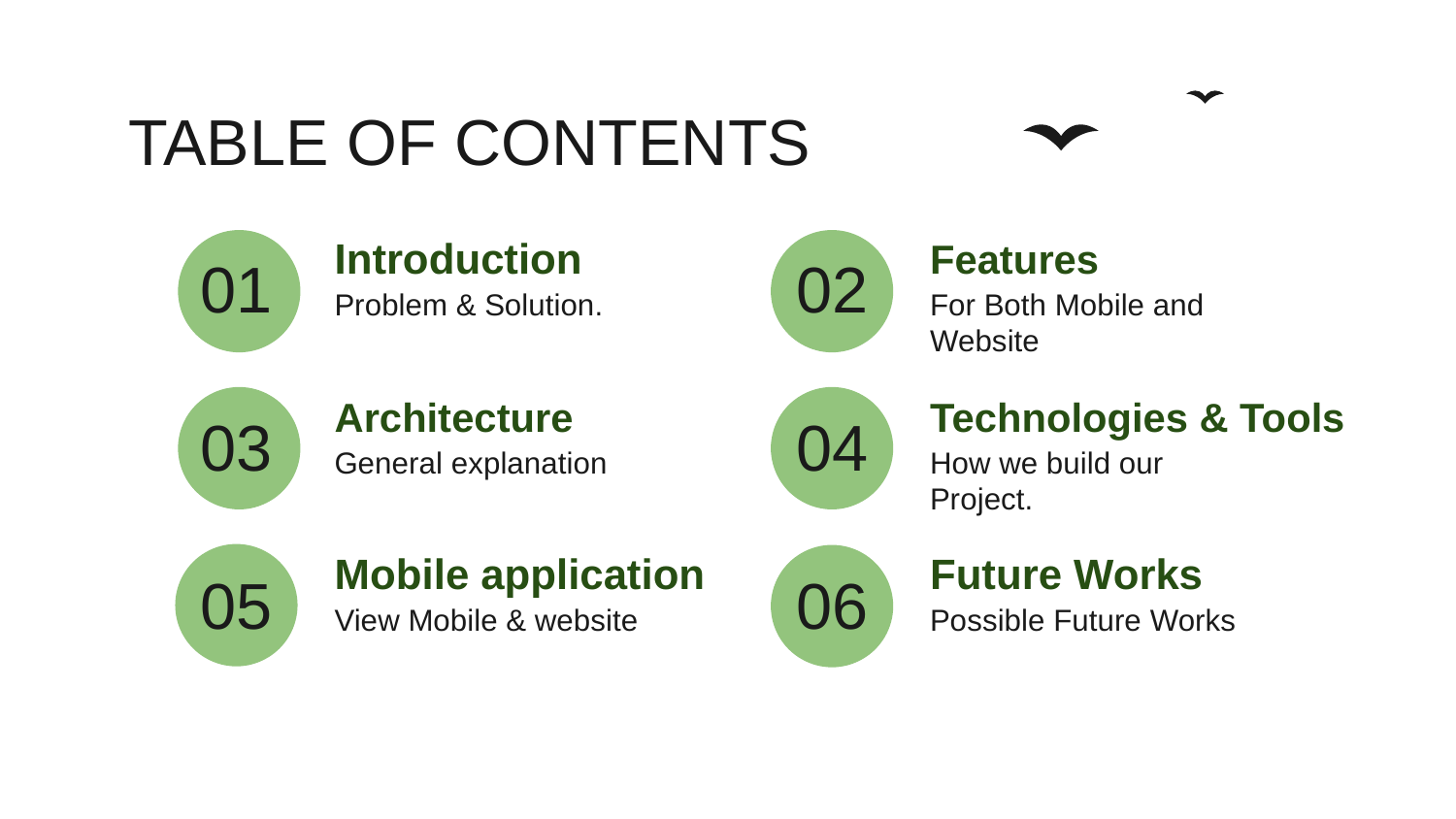

TABLE OF CONTENTS

Introduction
Features
01
02
Problem & Solution.
For Both Mobile and Website

Technologies & Tools
Architecture
03
04
General explanation
How we build our Project.

Mobile application
Future Works
05
06
View Mobile & website
Possible Future Works